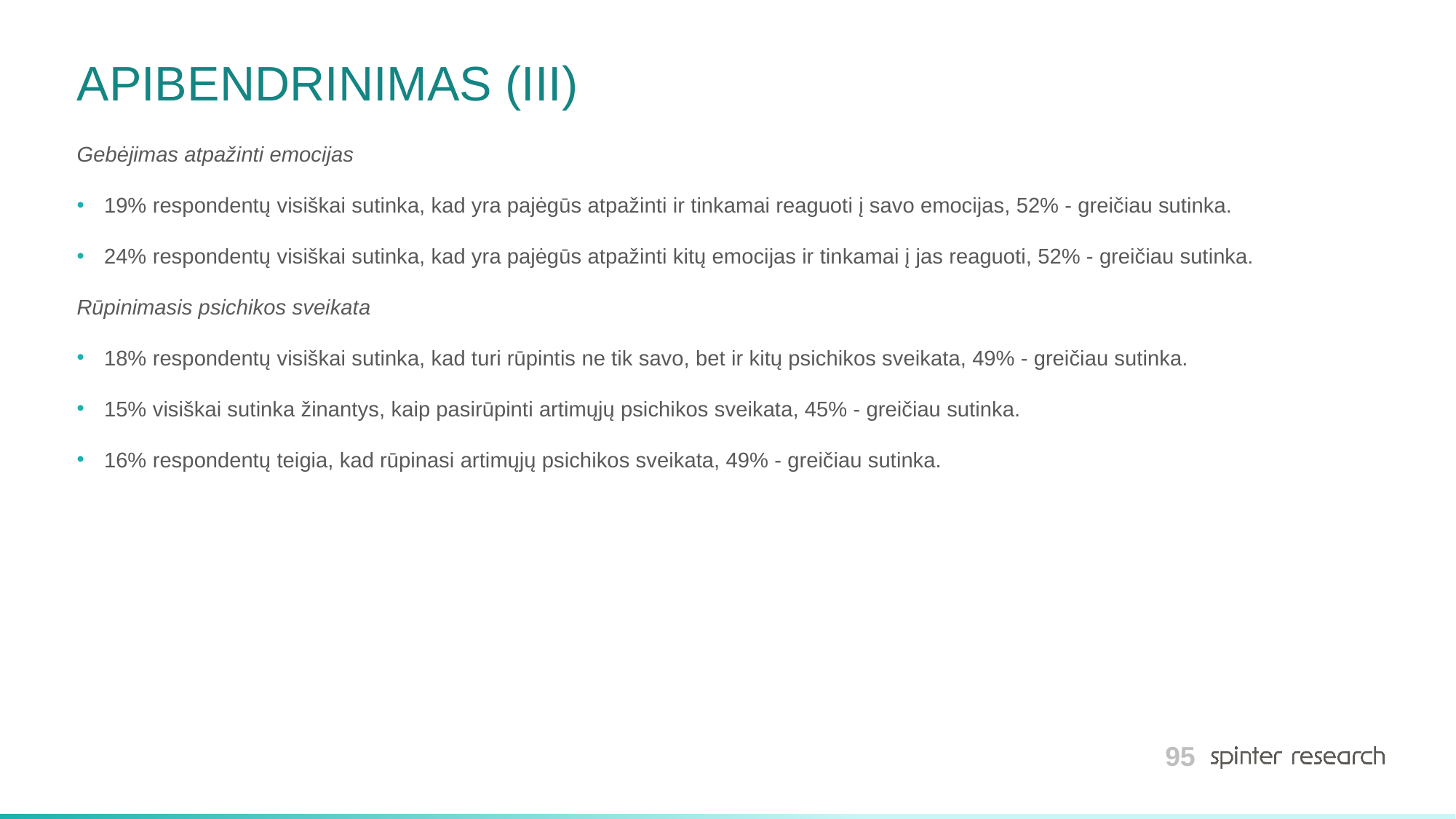

# APIBENDRINIMAS (III)
Gebėjimas atpažinti emocijas

19% respondentų visiškai sutinka, kad yra pajėgūs atpažinti ir tinkamai reaguoti į savo emocijas, 52% - greičiau sutinka.

24% respondentų visiškai sutinka, kad yra pajėgūs atpažinti kitų emocijas ir tinkamai į jas reaguoti, 52% - greičiau sutinka.

Rūpinimasis psichikos sveikata

18% respondentų visiškai sutinka, kad turi rūpintis ne tik savo, bet ir kitų psichikos sveikata, 49% - greičiau sutinka.

15% visiškai sutinka žinantys, kaip pasirūpinti artimųjų psichikos sveikata, 45% - greičiau sutinka.

16% respondentų teigia, kad rūpinasi artimųjų psichikos sveikata, 49% - greičiau sutinka.